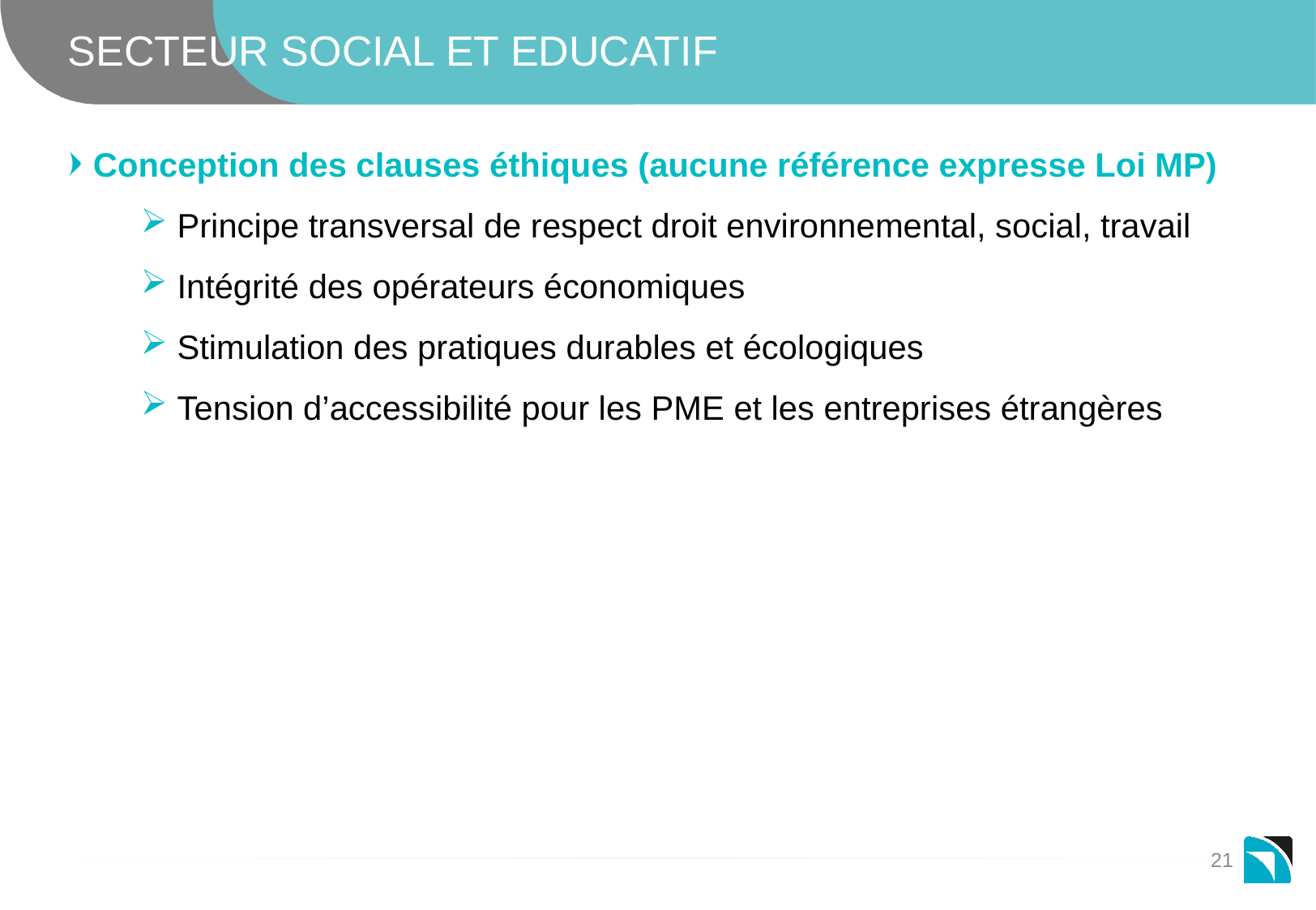

# SECTEUR social et educatif
Conception des clauses éthiques (aucune référence expresse Loi MP)
 Principe transversal de respect droit environnemental, social, travail
 Intégrité des opérateurs économiques
 Stimulation des pratiques durables et écologiques
 Tension d’accessibilité pour les PME et les entreprises étrangères

21